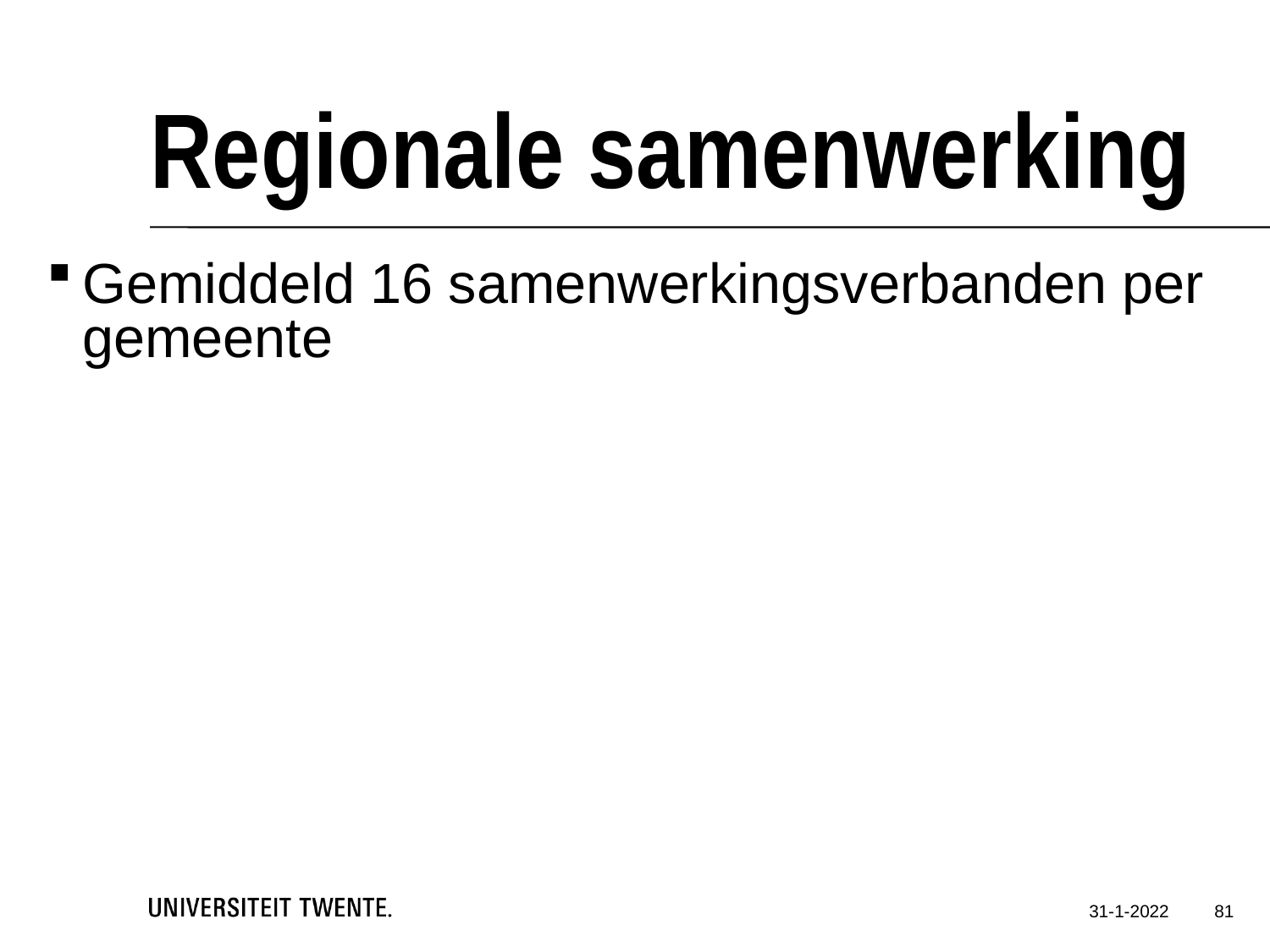

# Regionale samenwerking
Gemiddeld 16 samenwerkingsverbanden per gemeente

81
31-1-2022